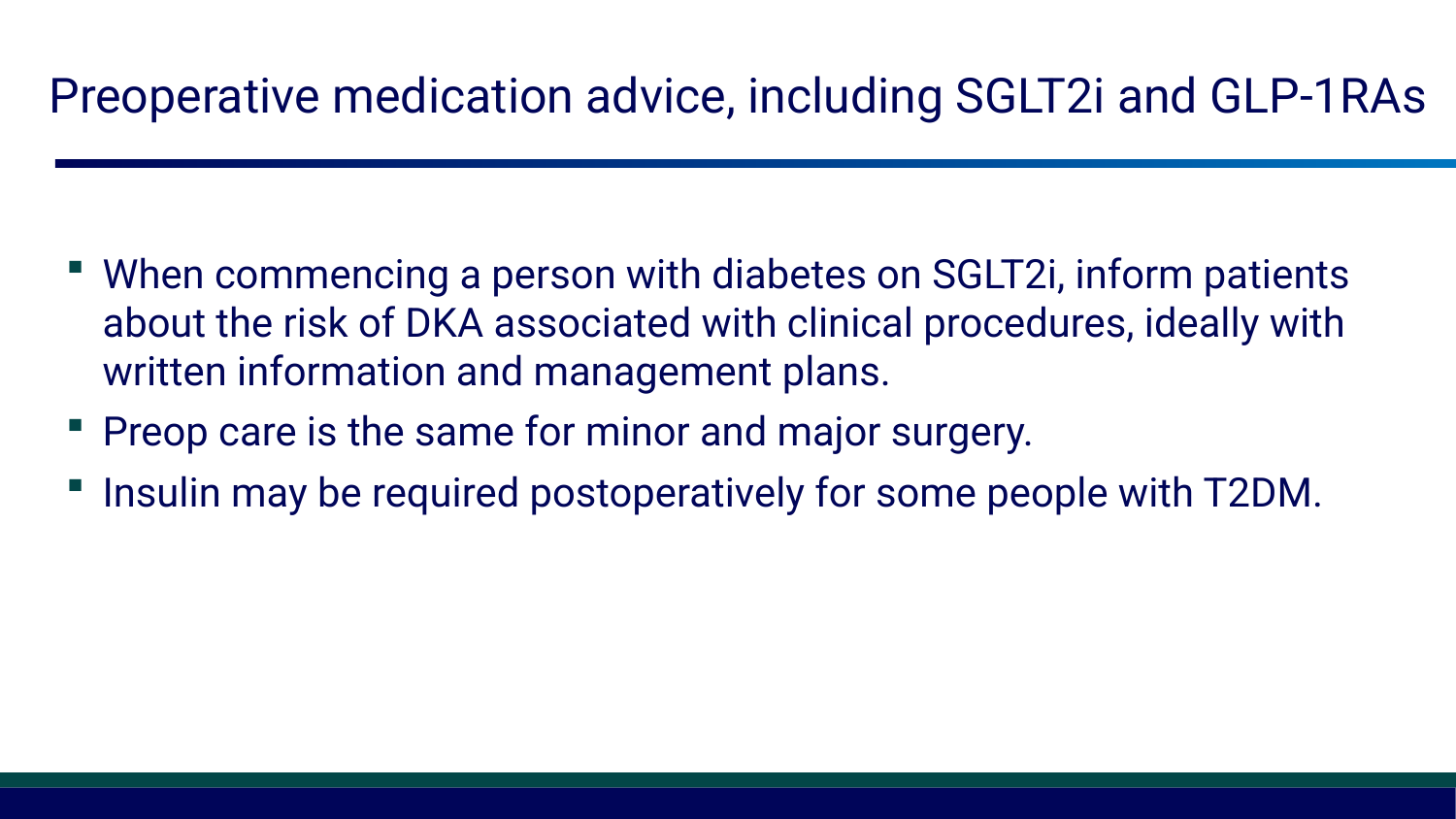

# Preoperative medication advice, including SGLT2i and GLP-1RAs

When commencing a person with diabetes on SGLT2i, inform patients about the risk of DKA associated with clinical procedures, ideally with written information and management plans.
Preop care is the same for minor and major surgery.
Insulin may be required postoperatively for some people with T2DM.